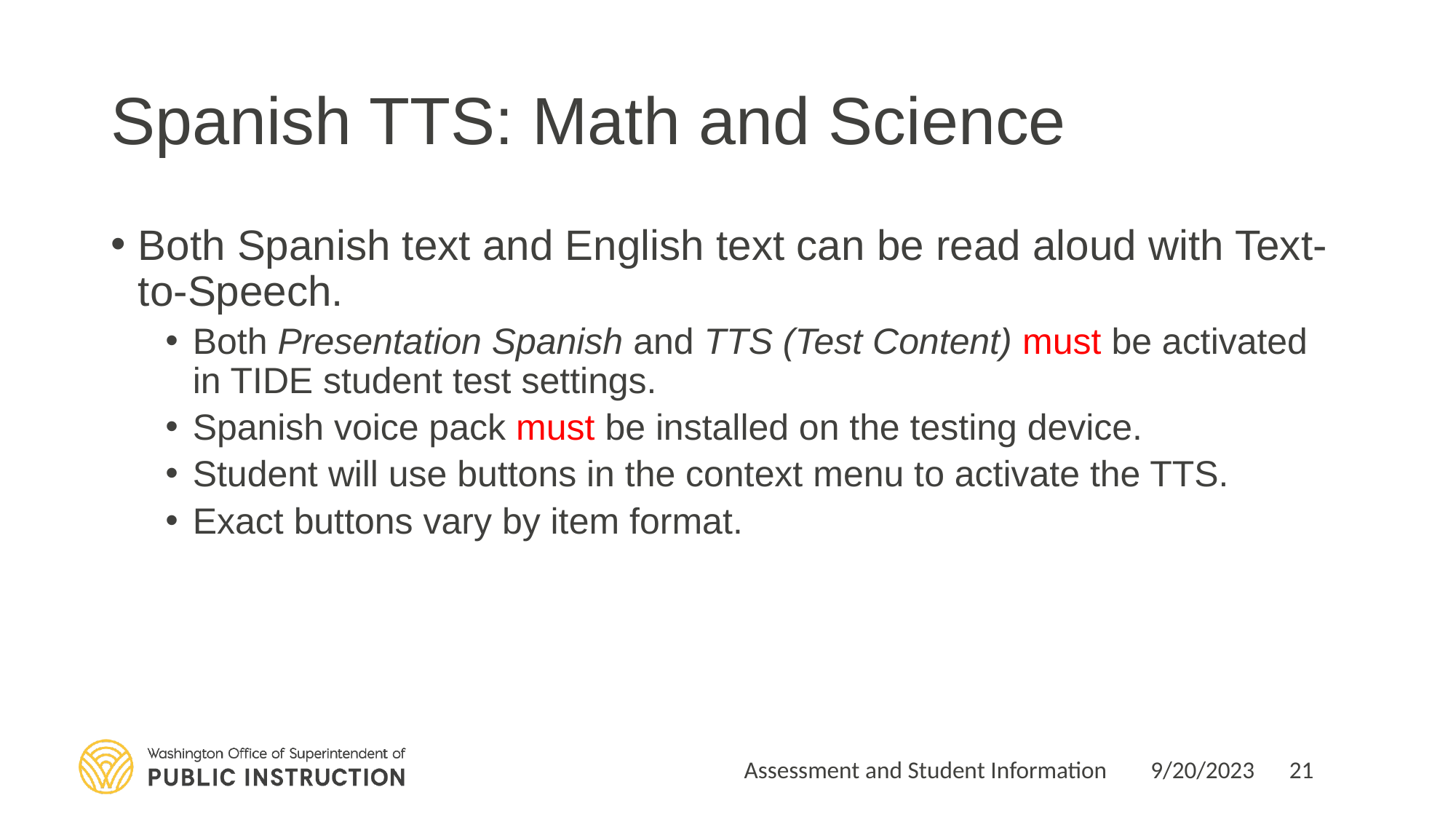

# Spanish TTS: Math and Science
Both Spanish text and English text can be read aloud with Text-to-Speech.
Both Presentation Spanish and TTS (Test Content) must be activated in TIDE student test settings.
Spanish voice pack must be installed on the testing device.
Student will use buttons in the context menu to activate the TTS.
Exact buttons vary by item format.
Assessment and Student Information
9/20/2023
21